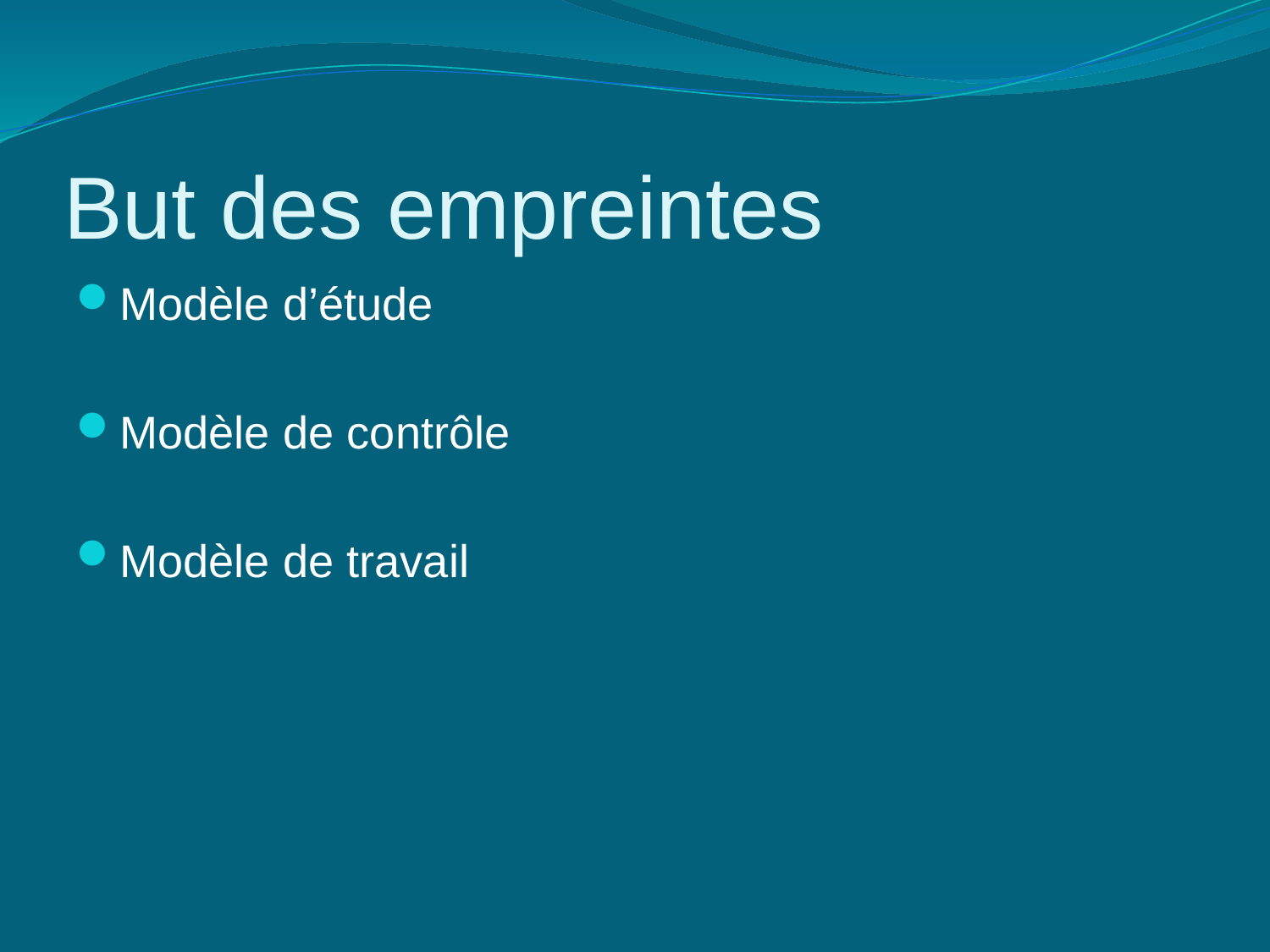

# But des empreintes
Modèle d’étude

Modèle de contrôle

Modèle de travail